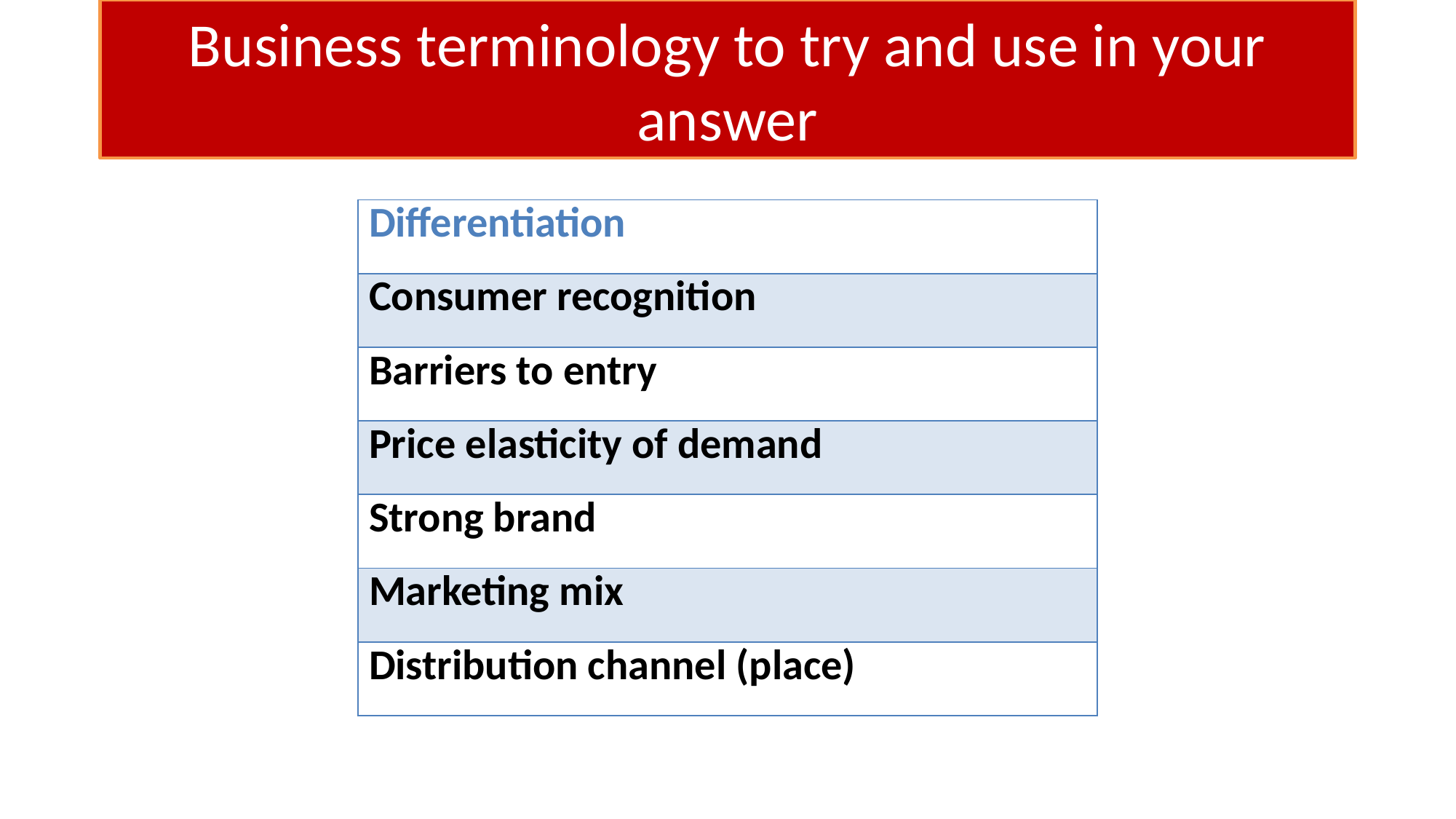

# Business terminology to try and use in your answer
| Differentiation |
| --- |
| Consumer recognition |
| Barriers to entry |
| Price elasticity of demand |
| Strong brand |
| Marketing mix |
| Distribution channel (place) |